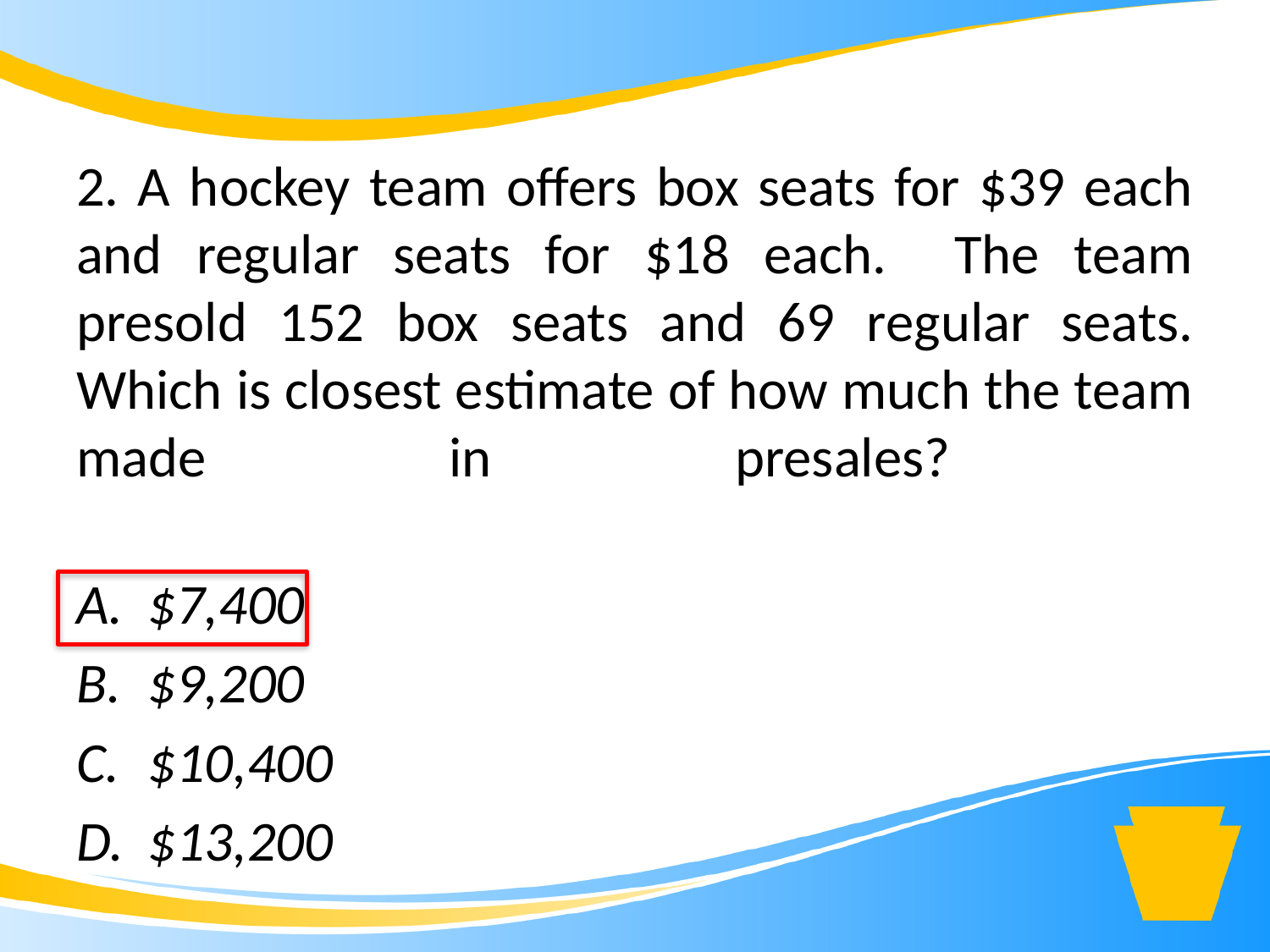

2. A hockey team offers box seats for $39 each and regular seats for $18 each.  The team presold 152 box seats and 69 regular seats. Which is closest estimate of how much the team made in presales?
$7,400
$9,200
$10,400
$13,200